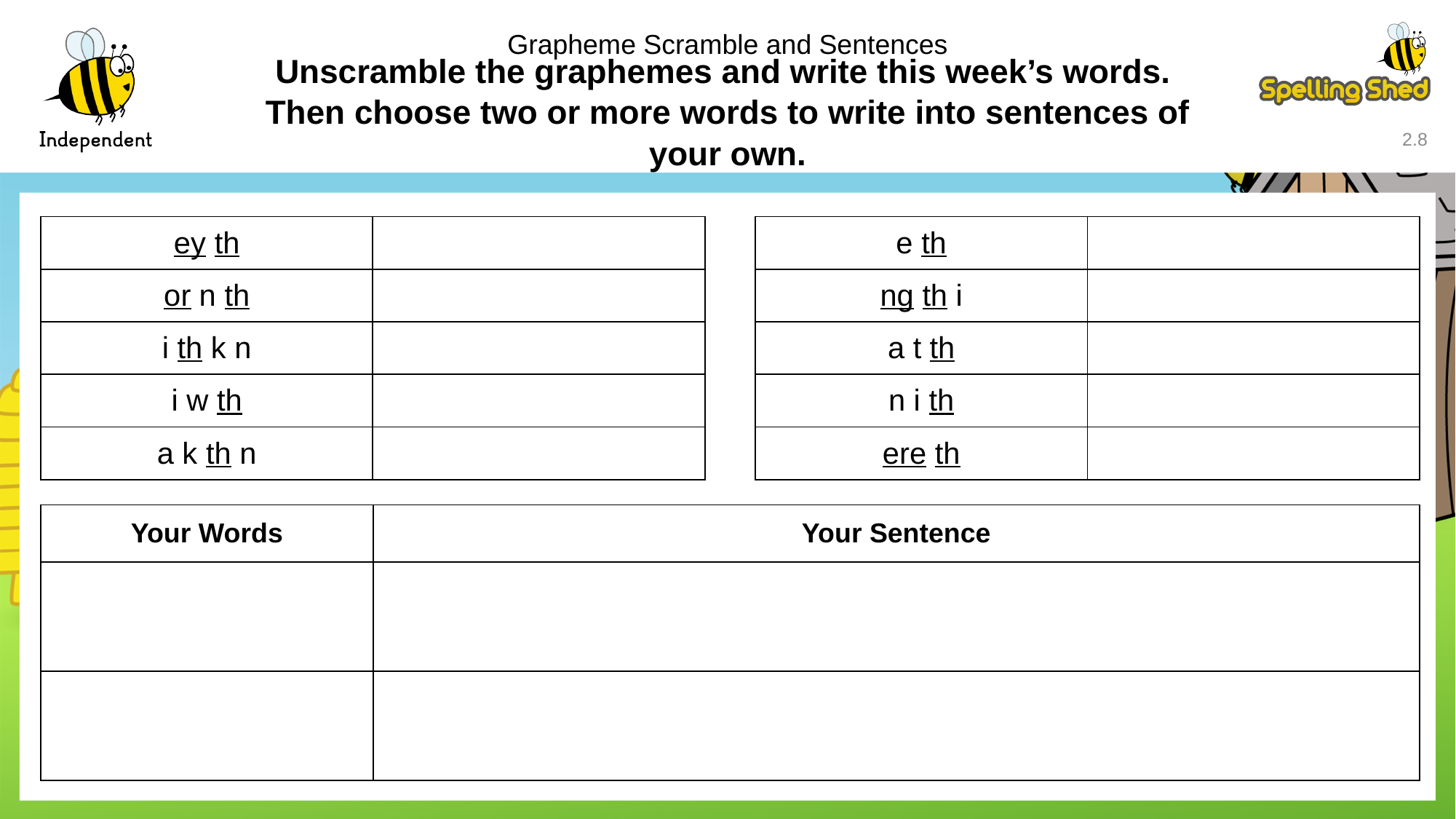

Grapheme Scramble and Sentences
Unscramble the graphemes and write this week’s words.
Then choose two or more words to write into sentences of your own.
2.8
| ey th |  |
| --- | --- |
| or n th |  |
| i th k n |  |
| i w th |  |
| a k th n |  |
| e th |  |
| --- | --- |
| ng th i |  |
| a t th |  |
| n i th |  |
| ere th |  |
| Your Words | Your Sentence |
| --- | --- |
|  |  |
|  |  |